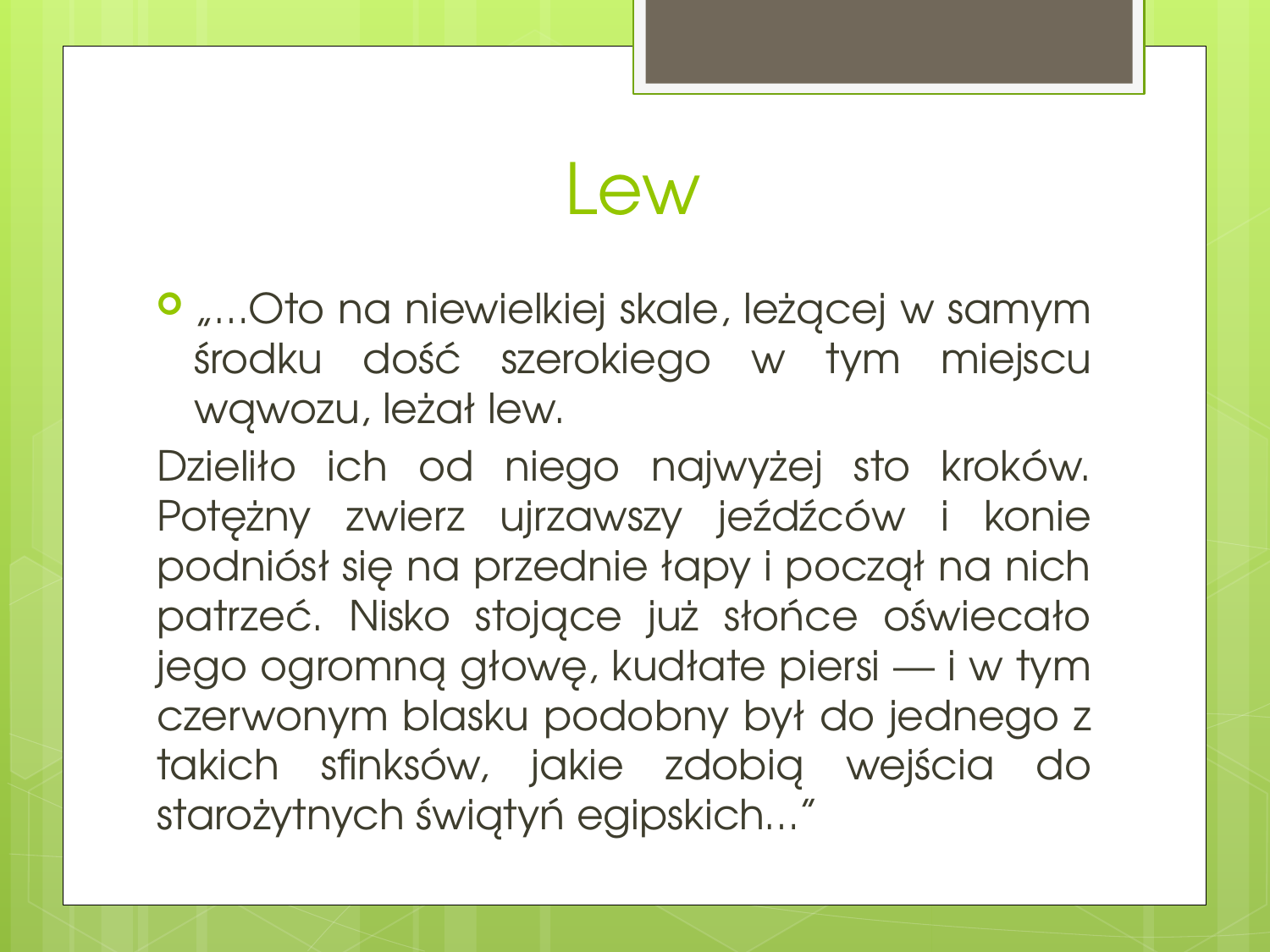

# Lew
„…Oto na niewielkiej skale, leżącej w samym środku dość szerokiego w tym miejscu wąwozu, leżał lew.
Dzieliło ich od niego najwyżej sto kroków. Potężny zwierz ujrzawszy jeźdźców i konie podniósł się na przednie łapy i począł na nich patrzeć. Nisko stojące już słońce oświecało jego ogromną głowę, kudłate piersi — i w tym czerwonym blasku podobny był do jednego z takich sfinksów, jakie zdobią wejścia do starożytnych świątyń egipskich…”